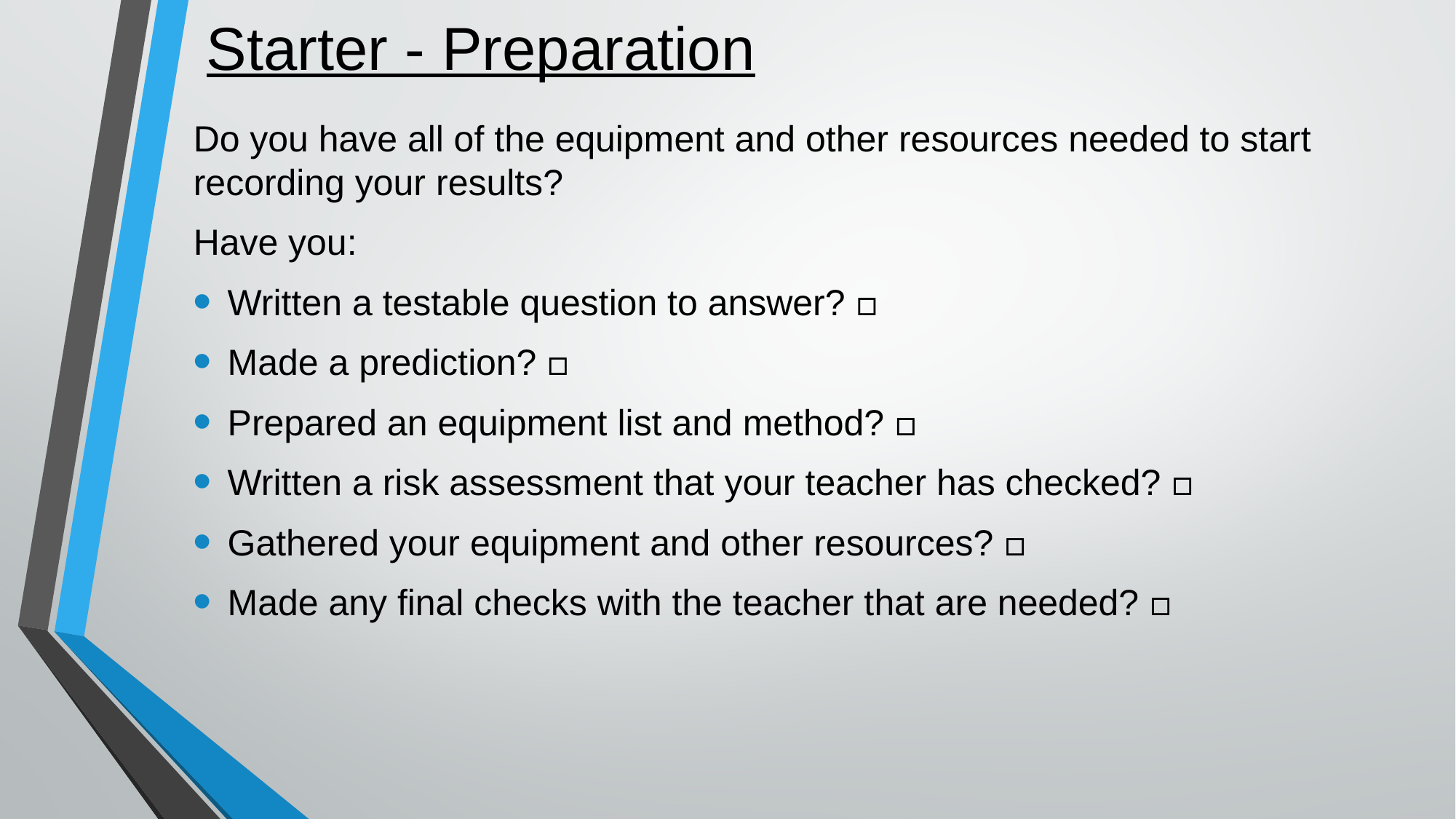

# Starter - Preparation
Do you have all of the equipment and other resources needed to start recording your results?
Have you:
Written a testable question to answer? □
Made a prediction? □
Prepared an equipment list and method? □
Written a risk assessment that your teacher has checked? □
Gathered your equipment and other resources? □
Made any final checks with the teacher that are needed? □